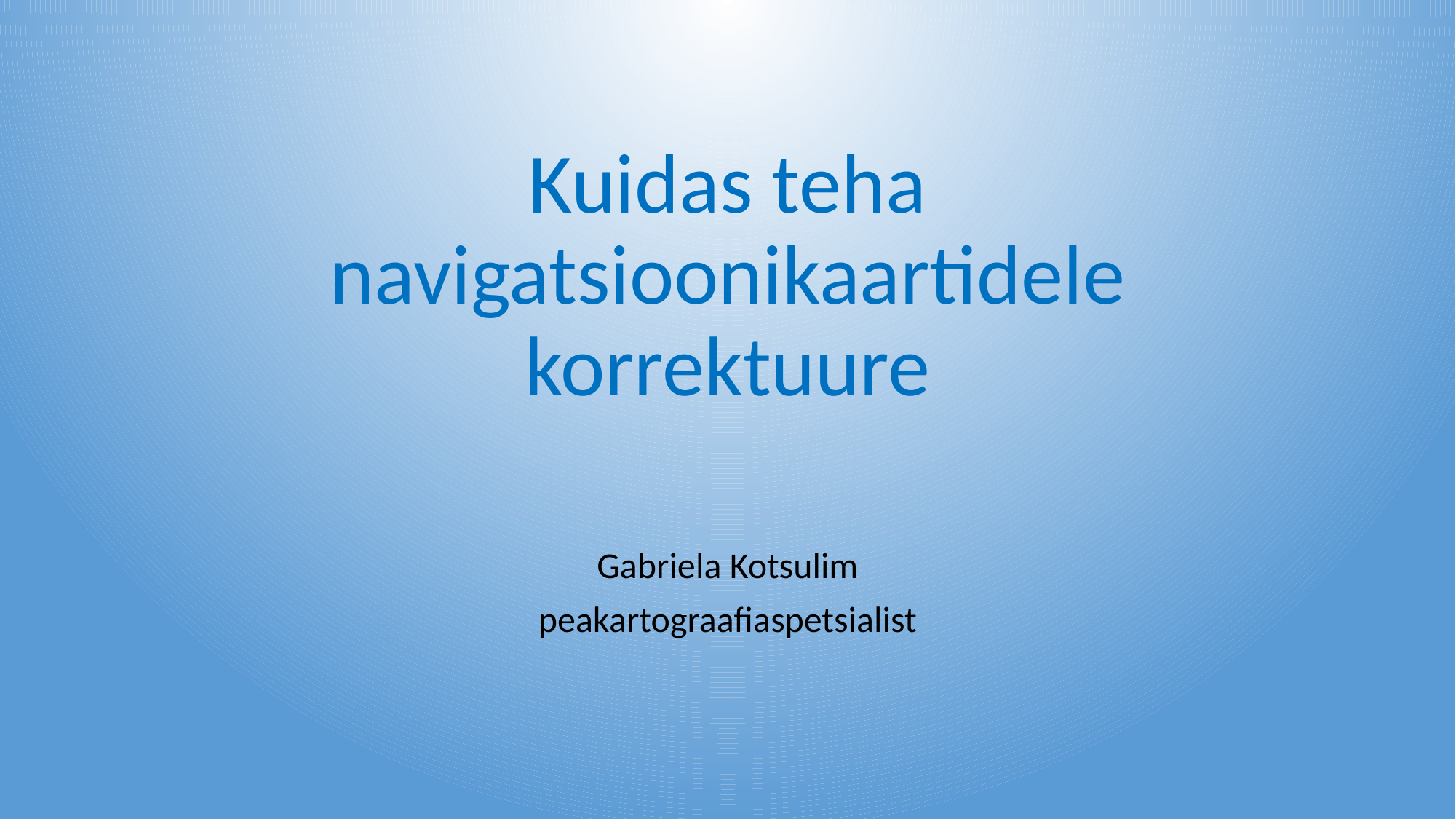

# Kuidas teha navigatsioonikaartidele korrektuure
Gabriela Kotsulim
peakartograafiaspetsialist